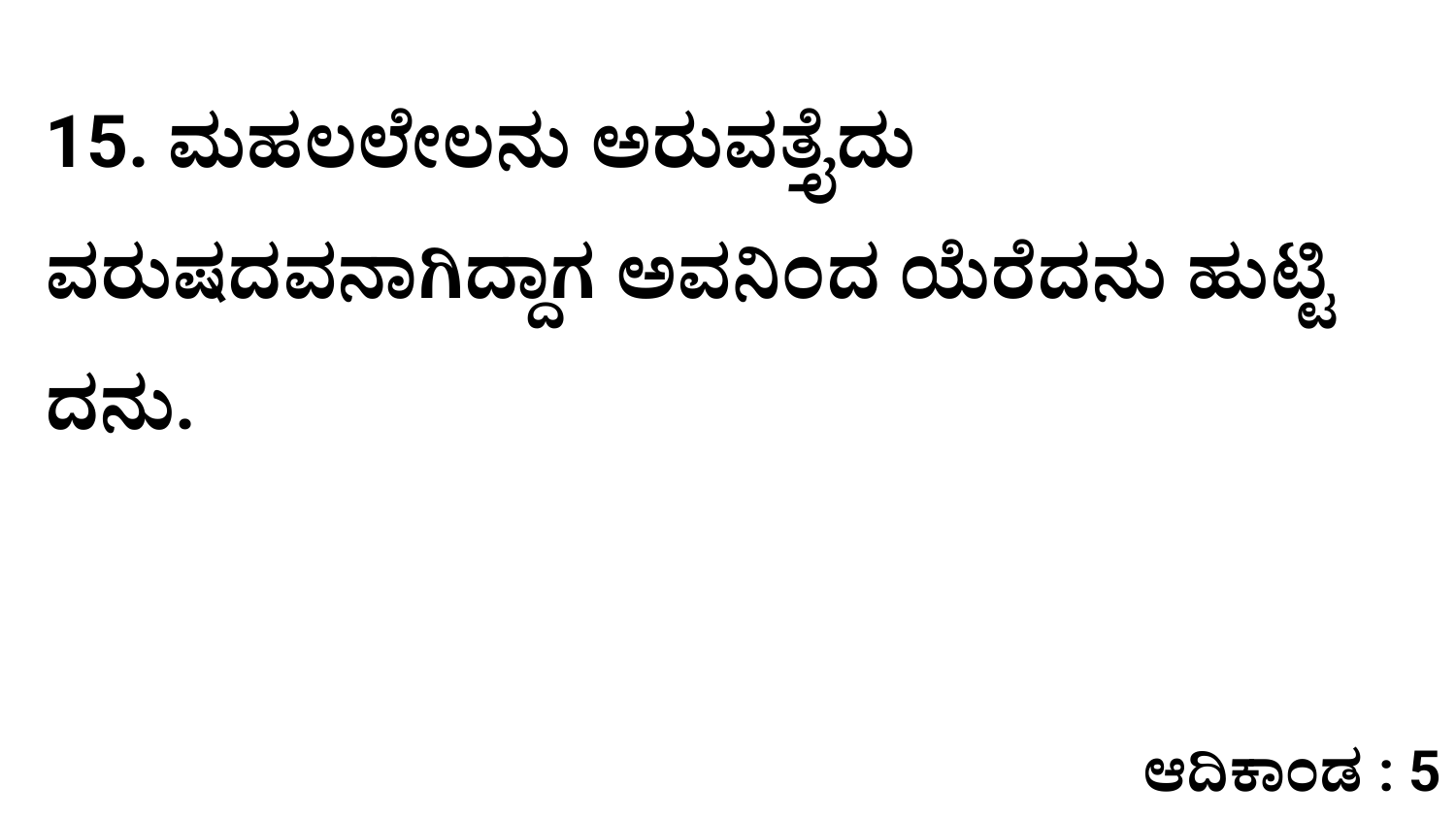

15. ಮಹಲಲೇಲನು ಅರುವತ್ತೈದು ವರುಷದವನಾಗಿದ್ದಾಗ ಅವನಿಂದ ಯೆರೆದನು ಹುಟ್ಟಿ ದನು.
ಆದಿಕಾಂಡ : 5